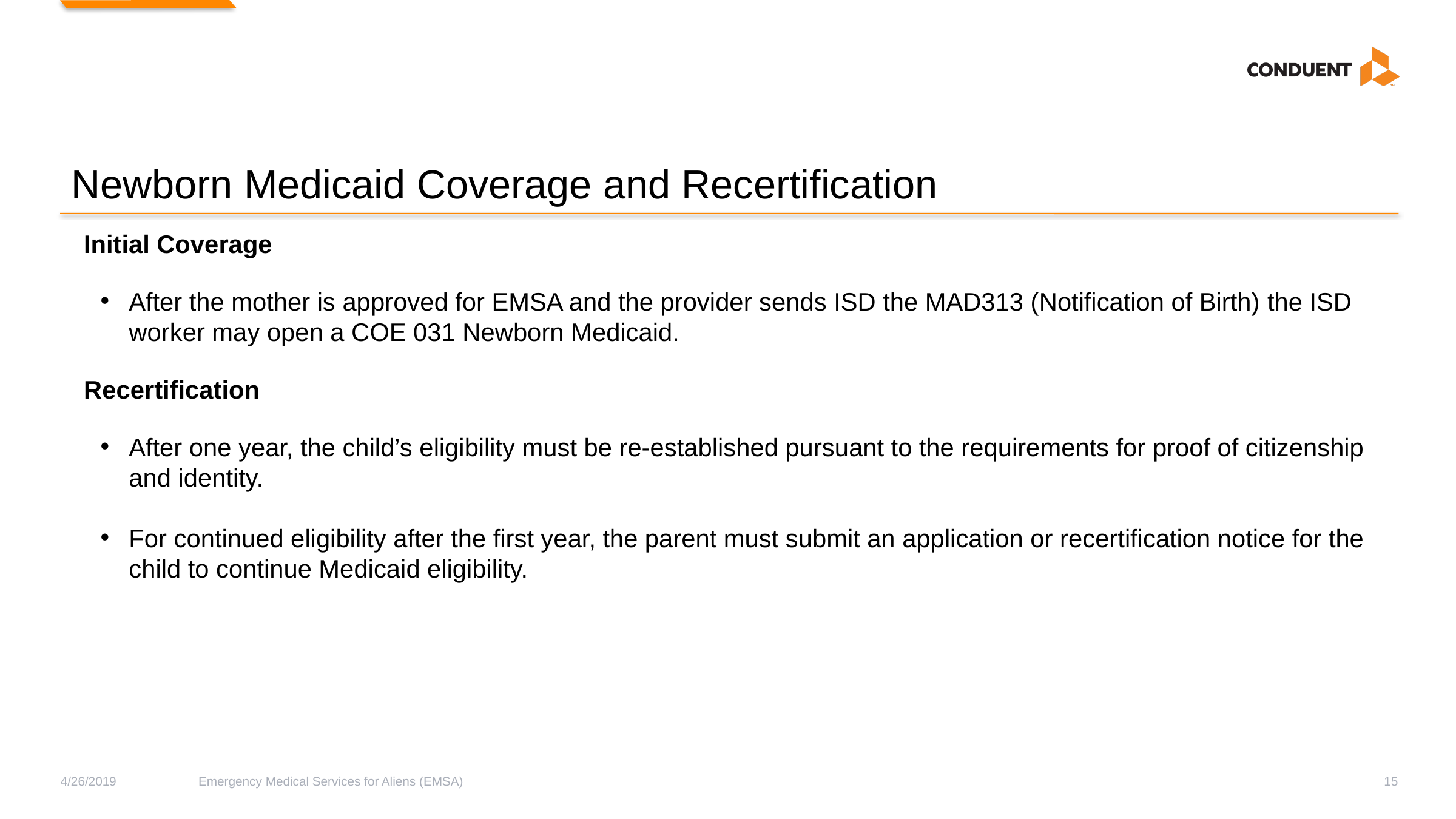

# Newborn Medicaid Coverage and Recertification
Initial Coverage

After the mother is approved for EMSA and the provider sends ISD the MAD313 (Notification of Birth) the ISD worker may open a COE 031 Newborn Medicaid.

Recertification

After one year, the child’s eligibility must be re-established pursuant to the requirements for proof of citizenship and identity.

For continued eligibility after the first year, the parent must submit an application or recertification notice for the child to continue Medicaid eligibility.

4/26/2019
Emergency Medical Services for Aliens (EMSA)
15